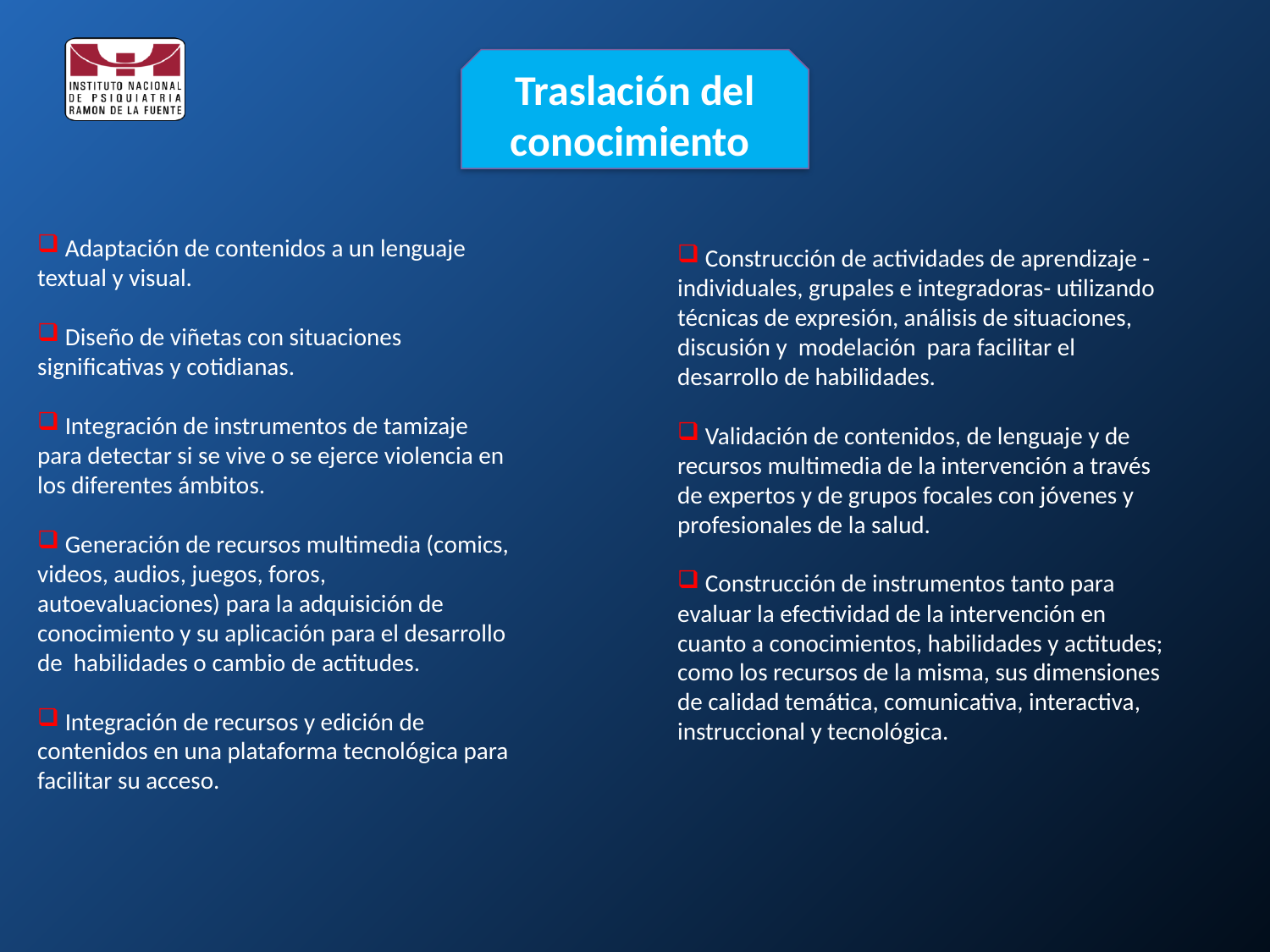

Traslación del conocimiento
 Adaptación de contenidos a un lenguaje  textual y visual.

 Diseño de viñetas con situaciones significativas y cotidianas.

 Integración de instrumentos de tamizaje para detectar si se vive o se ejerce violencia en los diferentes ámbitos.

 Generación de recursos multimedia (comics, videos, audios, juegos, foros, autoevaluaciones) para la adquisición de conocimiento y su aplicación para el desarrollo de  habilidades o cambio de actitudes.

 Integración de recursos y edición de contenidos en una plataforma tecnológica para facilitar su acceso.

 Construcción de actividades de aprendizaje -individuales, grupales e integradoras- utilizando técnicas de expresión, análisis de situaciones, discusión y  modelación  para facilitar el desarrollo de habilidades.

 Validación de contenidos, de lenguaje y de recursos multimedia de la intervención a través de expertos y de grupos focales con jóvenes y profesionales de la salud.

 Construcción de instrumentos tanto para evaluar la efectividad de la intervención en cuanto a conocimientos, habilidades y actitudes; como los recursos de la misma, sus dimensiones de calidad temática, comunicativa, interactiva, instruccional y tecnológica.